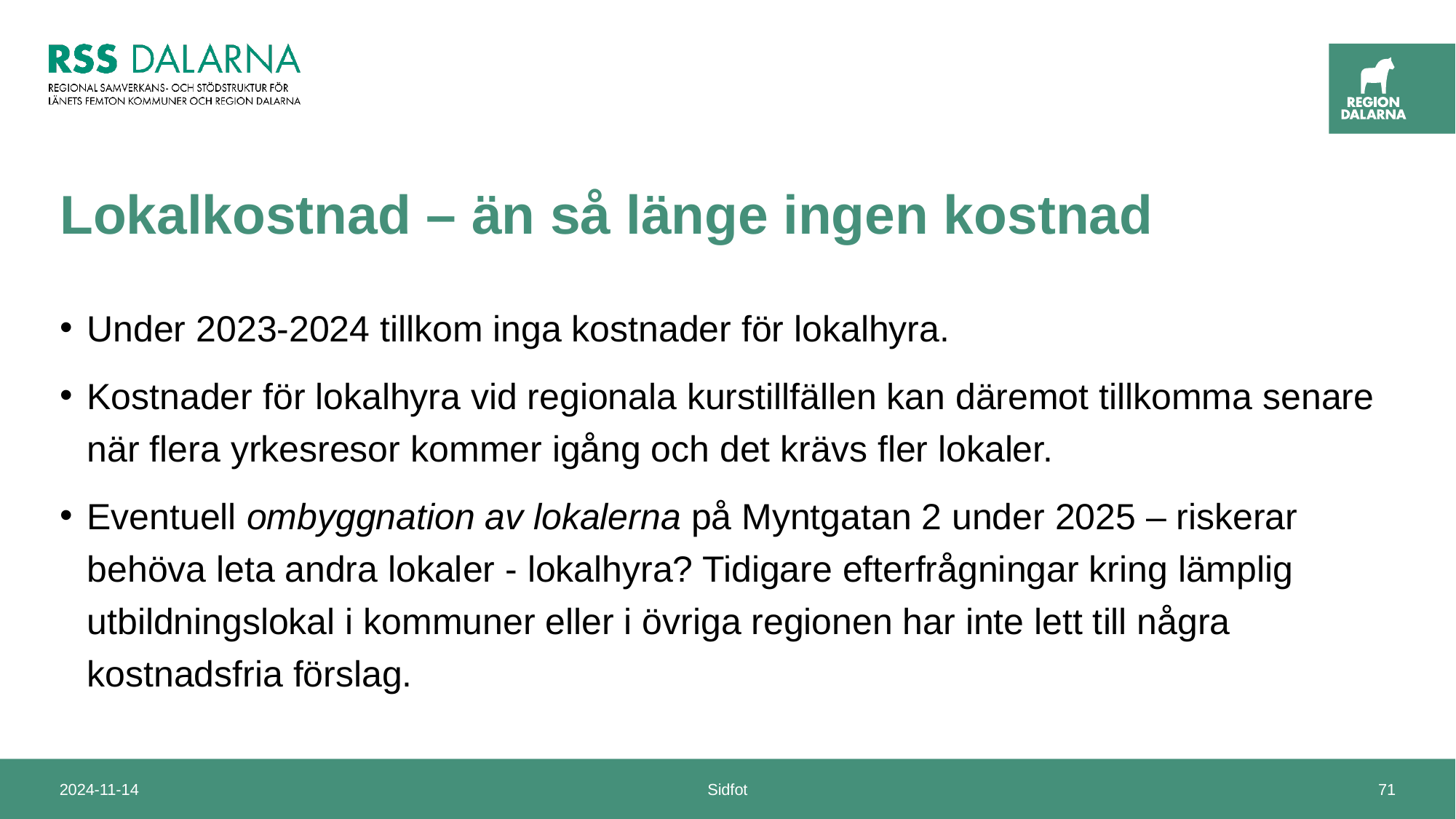

# Lokalkostnad – än så länge ingen kostnad
Under 2023-2024 tillkom inga kostnader för lokalhyra.
Kostnader för lokalhyra vid regionala kurstillfällen kan däremot tillkomma senare när flera yrkesresor kommer igång och det krävs fler lokaler.
Eventuell ombyggnation av lokalerna på Myntgatan 2 under 2025 – riskerar behöva leta andra lokaler - lokalhyra? Tidigare efterfrågningar kring lämplig utbildningslokal i kommuner eller i övriga regionen har inte lett till några kostnadsfria förslag.

2024-11-14
Sidfot
71